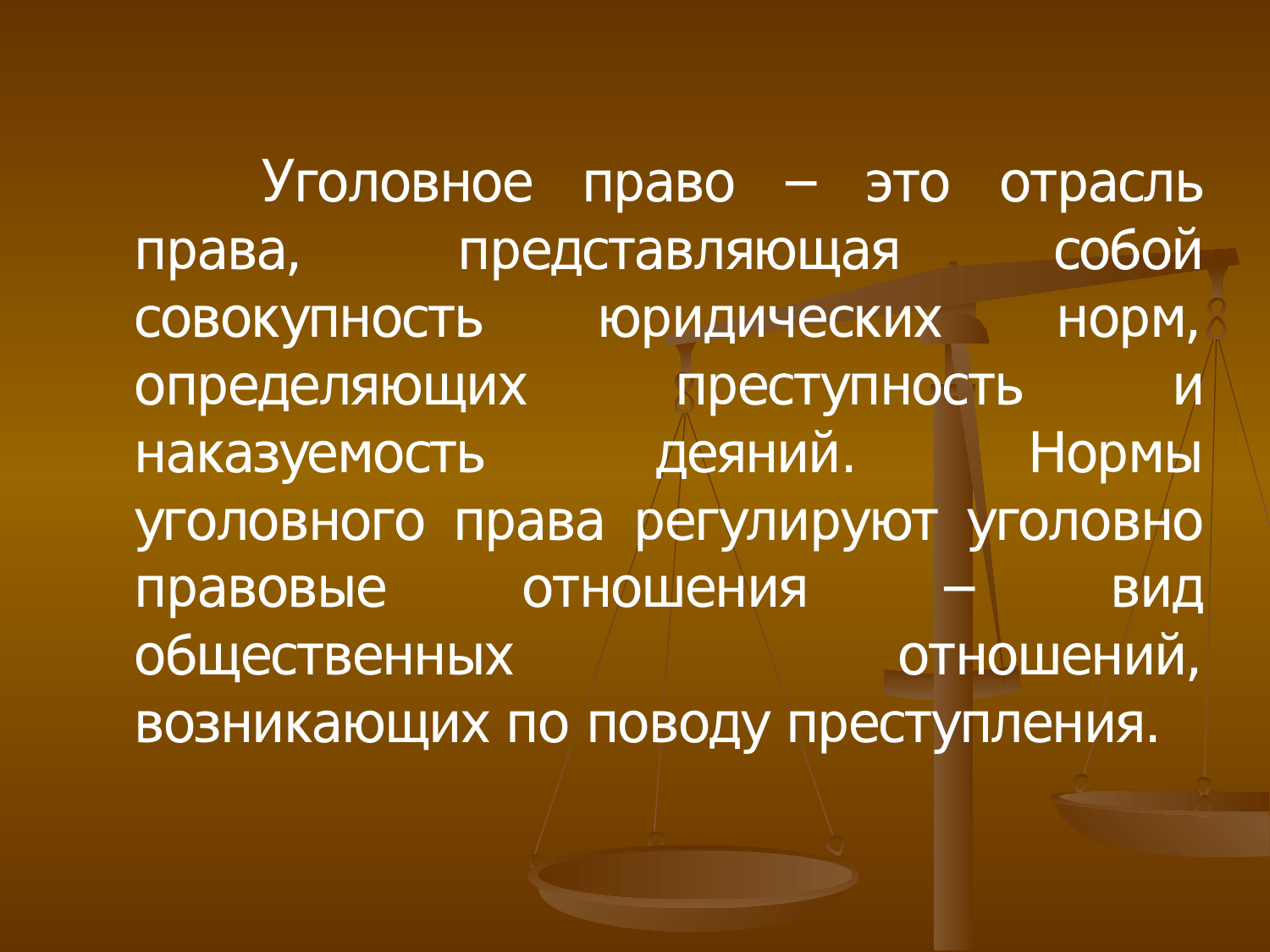

Уголовное право – это отрасль права, представляющая собой совокупность юридических норм, определяющих преступность и наказуемость деяний. Нормы уголовного права регулируют уголовно правовые отношения – вид общественных отношений, возникающих по поводу преступления.